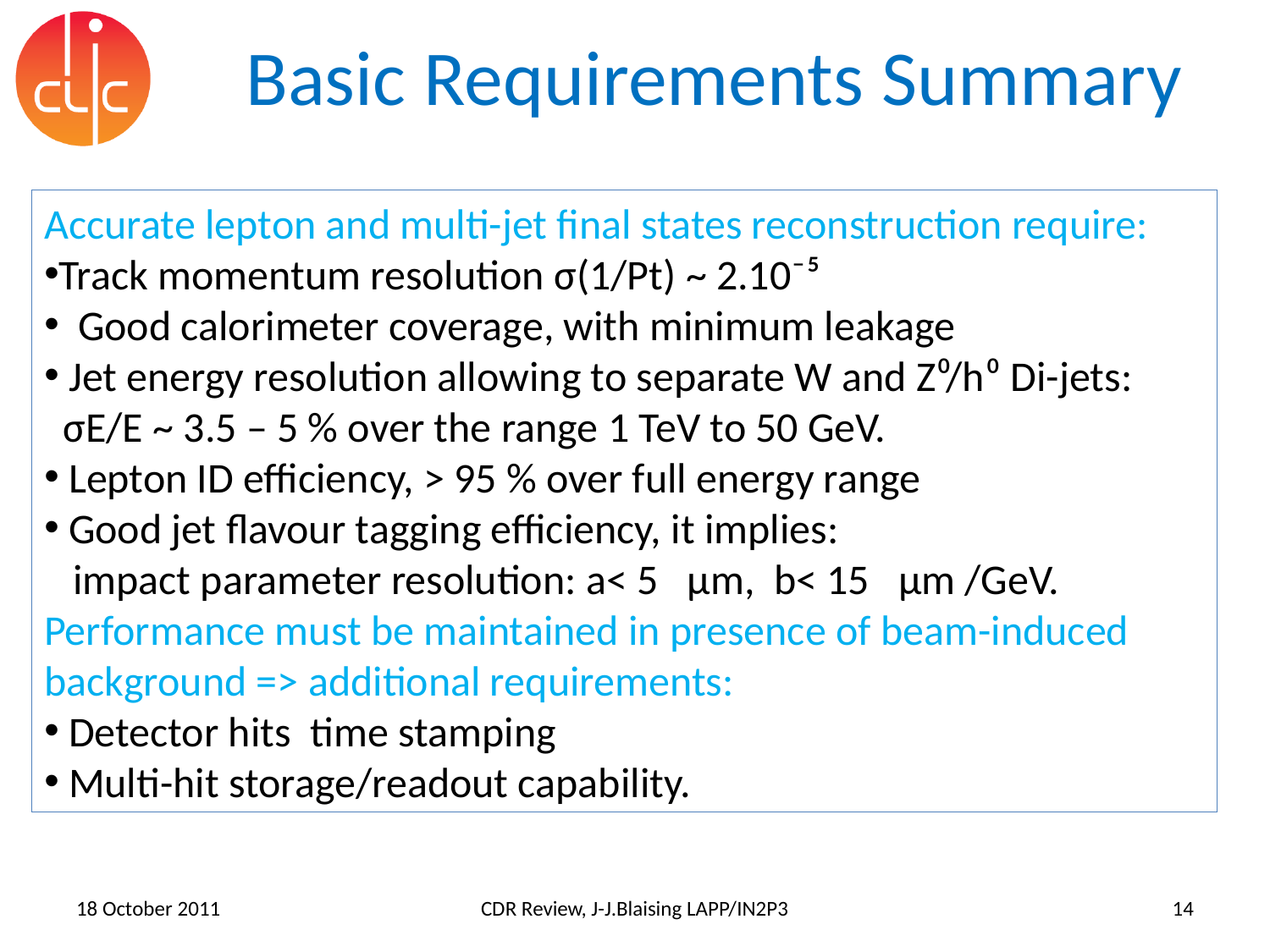

# Basic Requirements Summary
Accurate lepton and multi-jet final states reconstruction require:
Track momentum resolution σ(1/Pt) ~ 2.10⁻⁵
  Good calorimeter coverage, with minimum leakage
 Jet energy resolution allowing to separate W and Z⁰/h⁰ Di-jets:
  σE/E ~ 3.5 – 5 % over the range 1 TeV to 50 GeV.
 Lepton ID efficiency, > 95 % over full energy range
 Good jet flavour tagging efficiency, it implies:
   impact parameter resolution: a< 5   μm,  b< 15   μm /GeV.
Performance must be maintained in presence of beam-induced background => additional requirements:
 Detector hits  time stamping
 Multi-hit storage/readout capability.
18 October 2011
CDR Review, J-J.Blaising LAPP/IN2P3
14